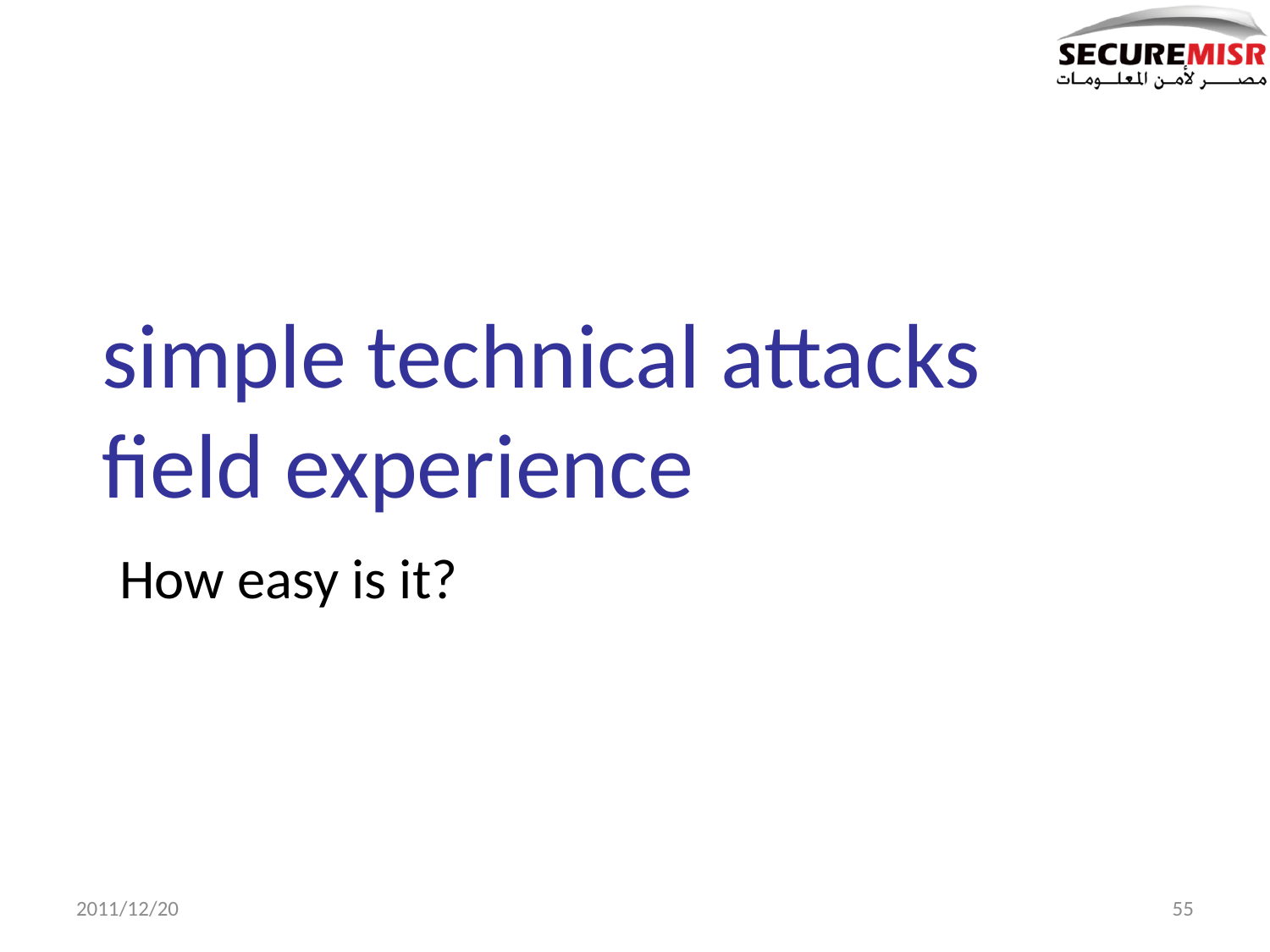

simple technical attacks
field experience
How easy is it?
2011/12/20
55